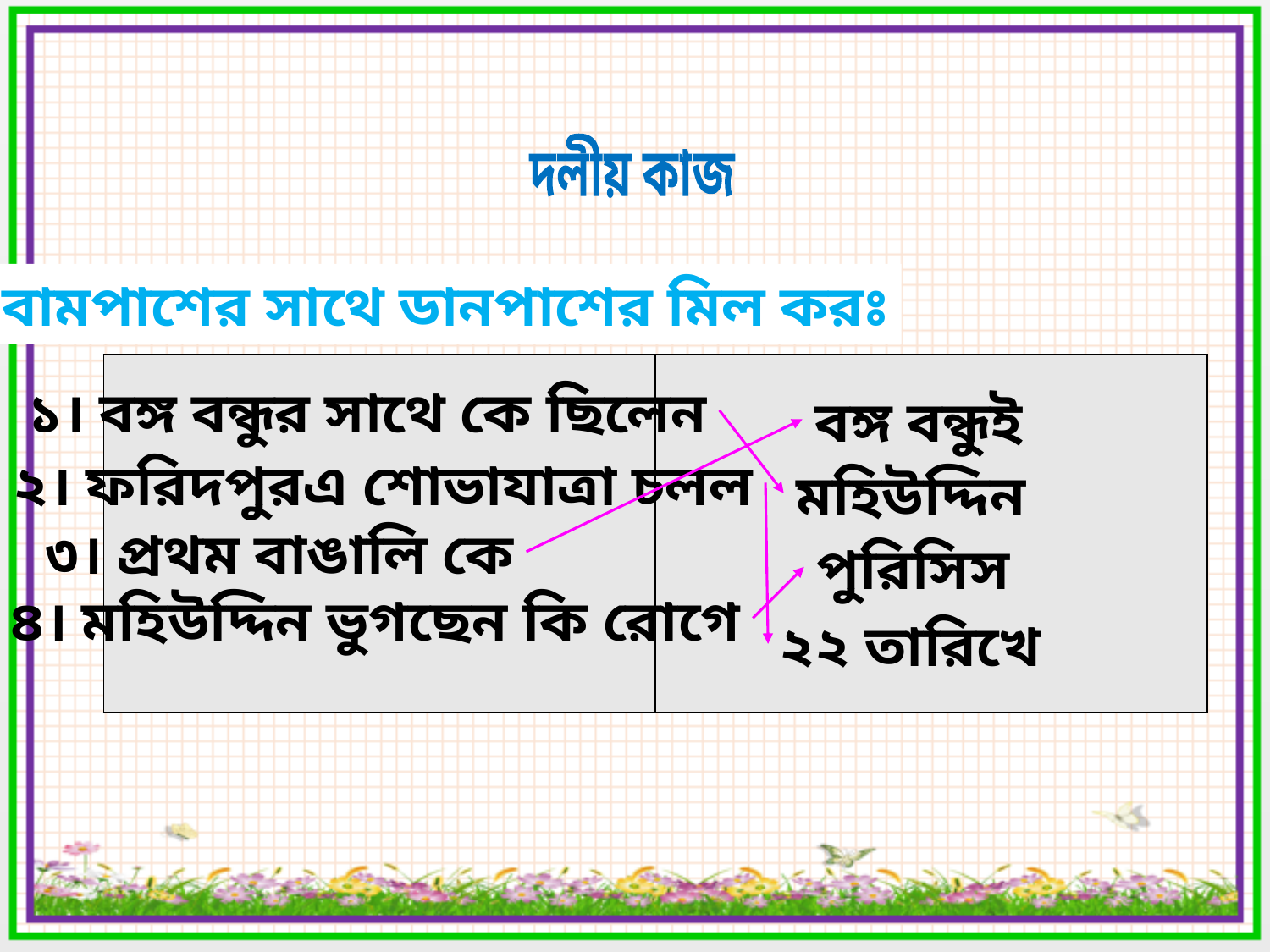

দলীয় কাজ
বামপাশের সাথে ডানপাশের মিল করঃ
|  |  |
| --- | --- |
১। বঙ্গ বন্ধুর সাথে কে ছিলেন
বঙ্গ বন্ধুই
২। ফরিদপুরএ শোভাযাত্রা চলল
মহিউদ্দিন
৩। প্রথম বাঙালি কে
পুরিসিস
৪। মহিউদ্দিন ভুগছেন কি রোগে
২২ তারিখে